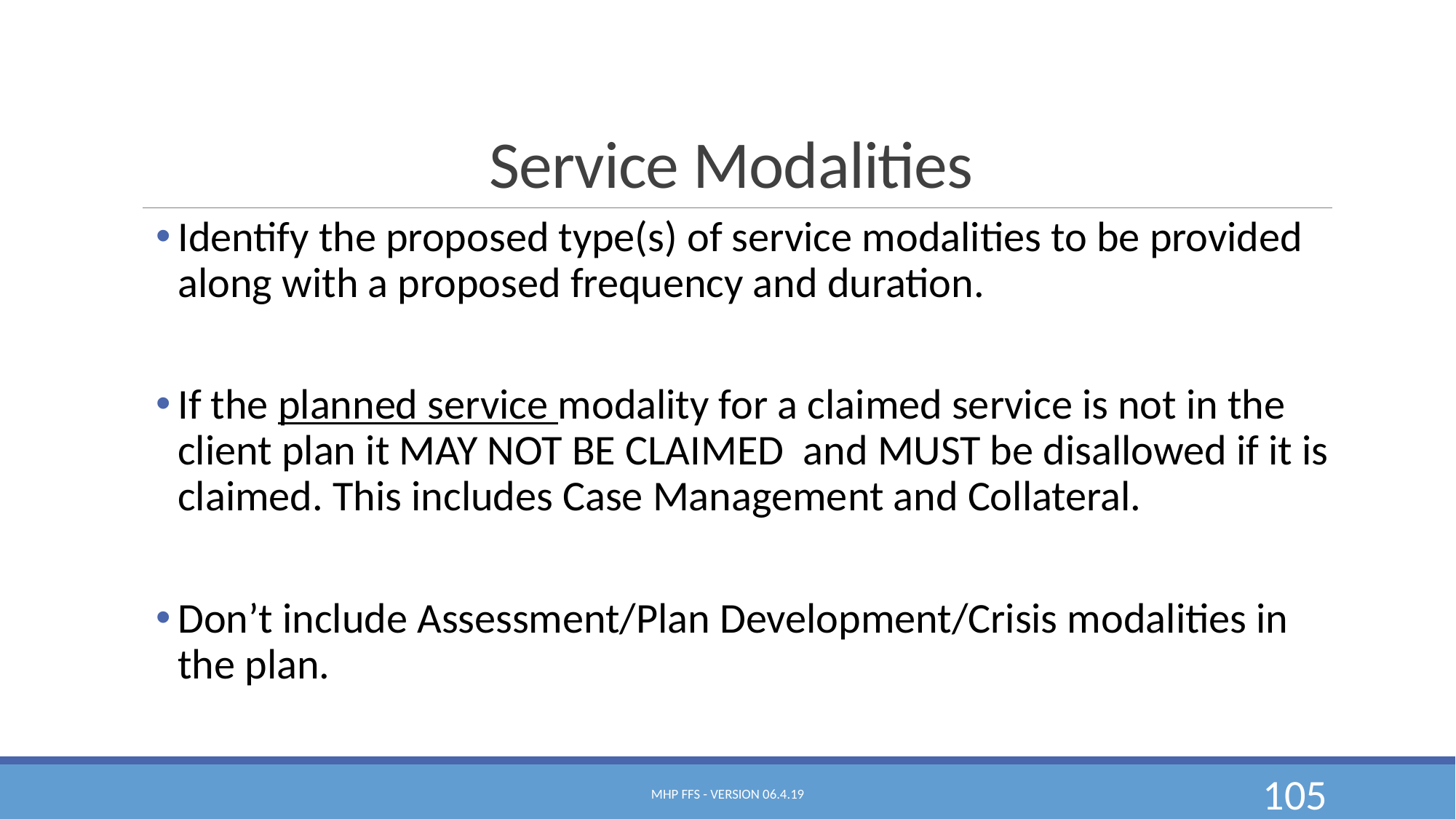

# Service Modalities
Identify the proposed type(s) of service modalities to be provided along with a proposed frequency and duration.

If the planned service modality for a claimed service is not in the client plan it MAY NOT BE CLAIMED  and MUST be disallowed if it is claimed. This includes Case Management and Collateral.

Don’t include Assessment/Plan Development/Crisis modalities in the plan.

MHP FFS - Version 06.4.19
105